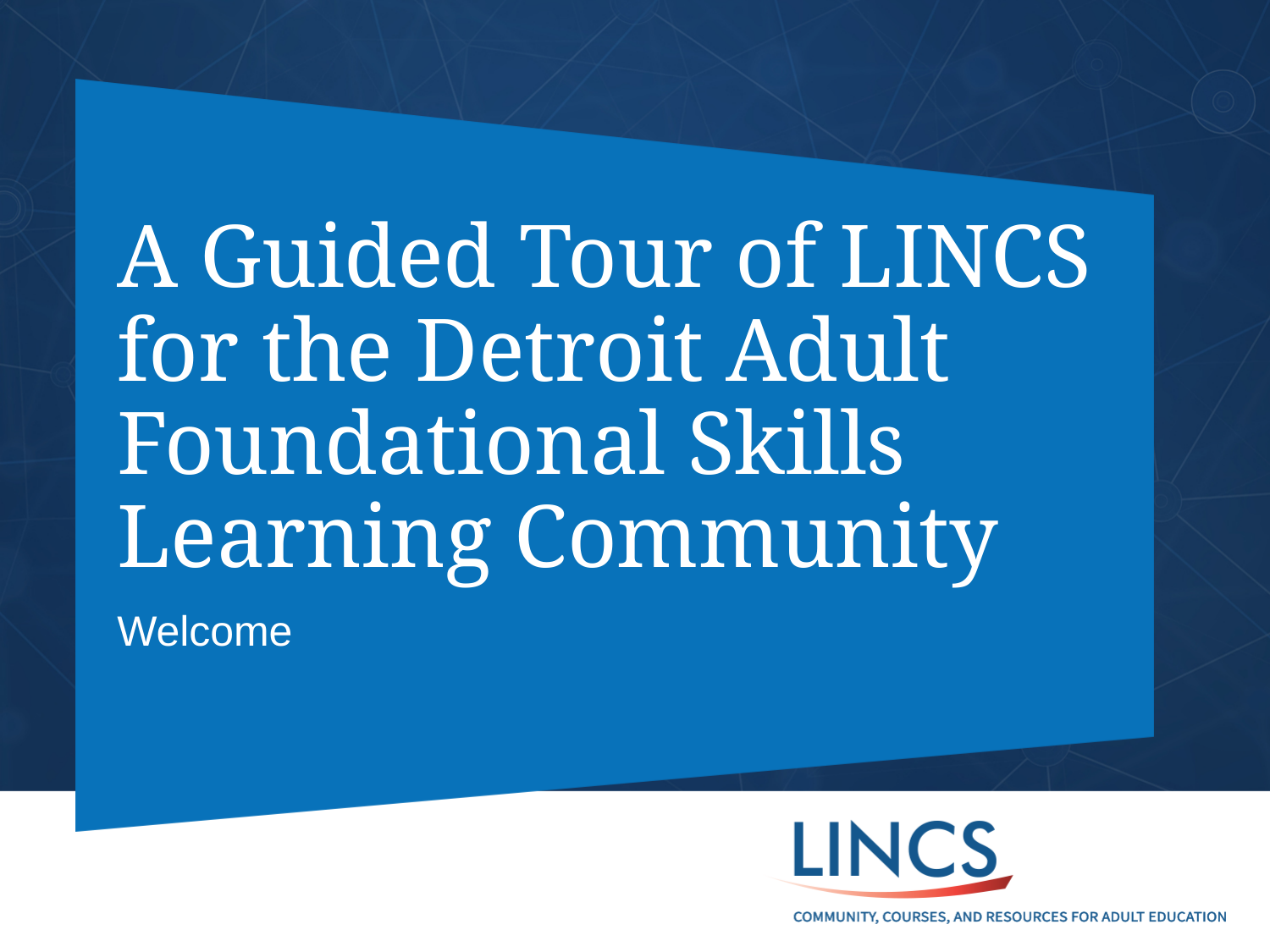

# A Guided Tour of LINCS for the Detroit Adult Foundational Skills Learning Community
Welcome